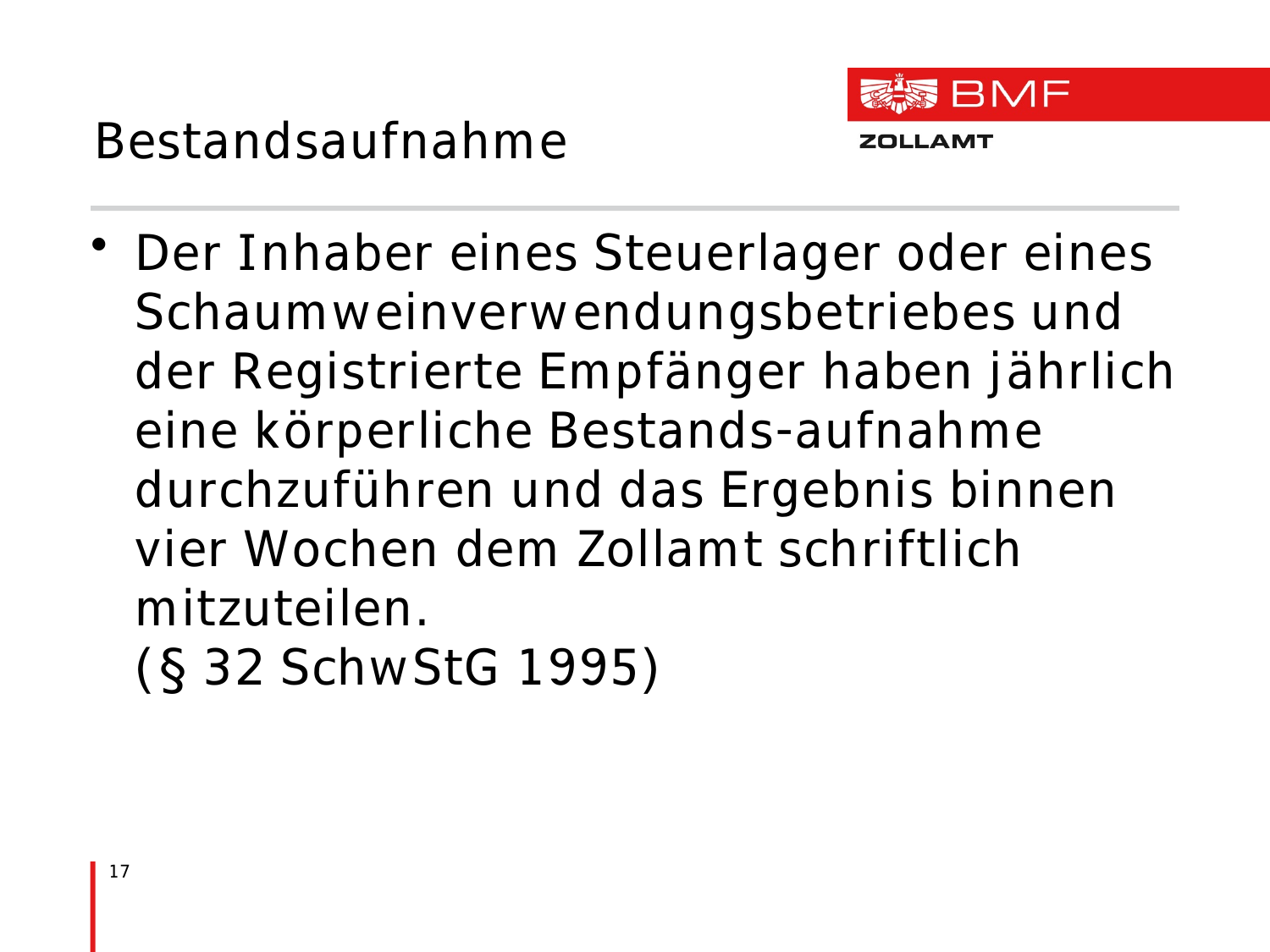

# Bestandsaufnahme
Der Inhaber eines Steuerlager oder eines  Schaumweinverwendungsbetriebes und der Registrierte Empfänger haben jährlich eine körperliche Bestands-aufnahme durchzuführen und das Ergebnis binnen vier Wochen dem Zollamt schriftlich mitzuteilen.
(§ 32 SchwStG 1995)

17